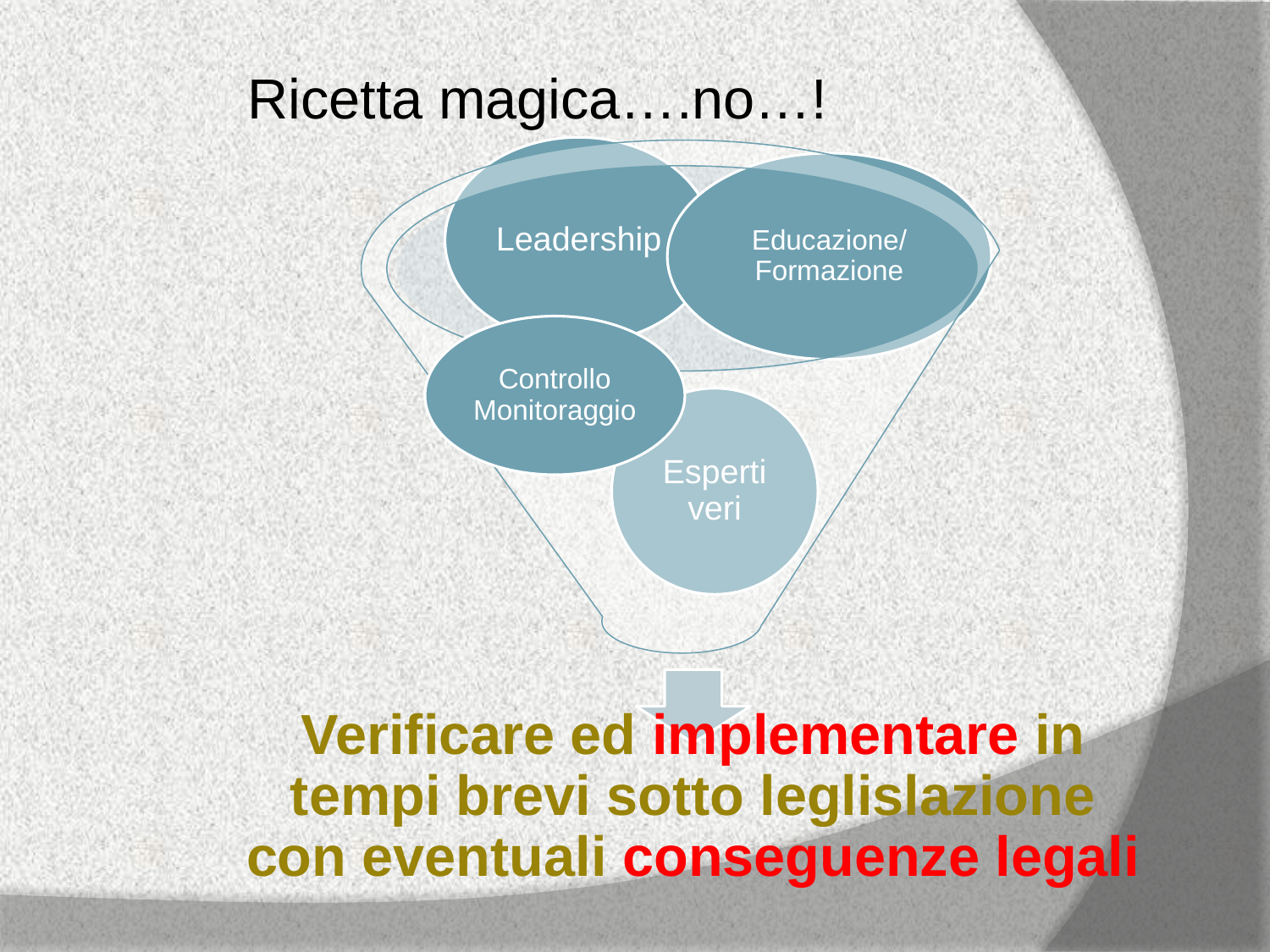

Ricetta magica….no…!
Verificare ed implementare in tempi brevi sotto leglislazione con eventuali conseguenze legali
Esperti veri
Leadership
Educazione/Formazione

Controllo Monitoraggio